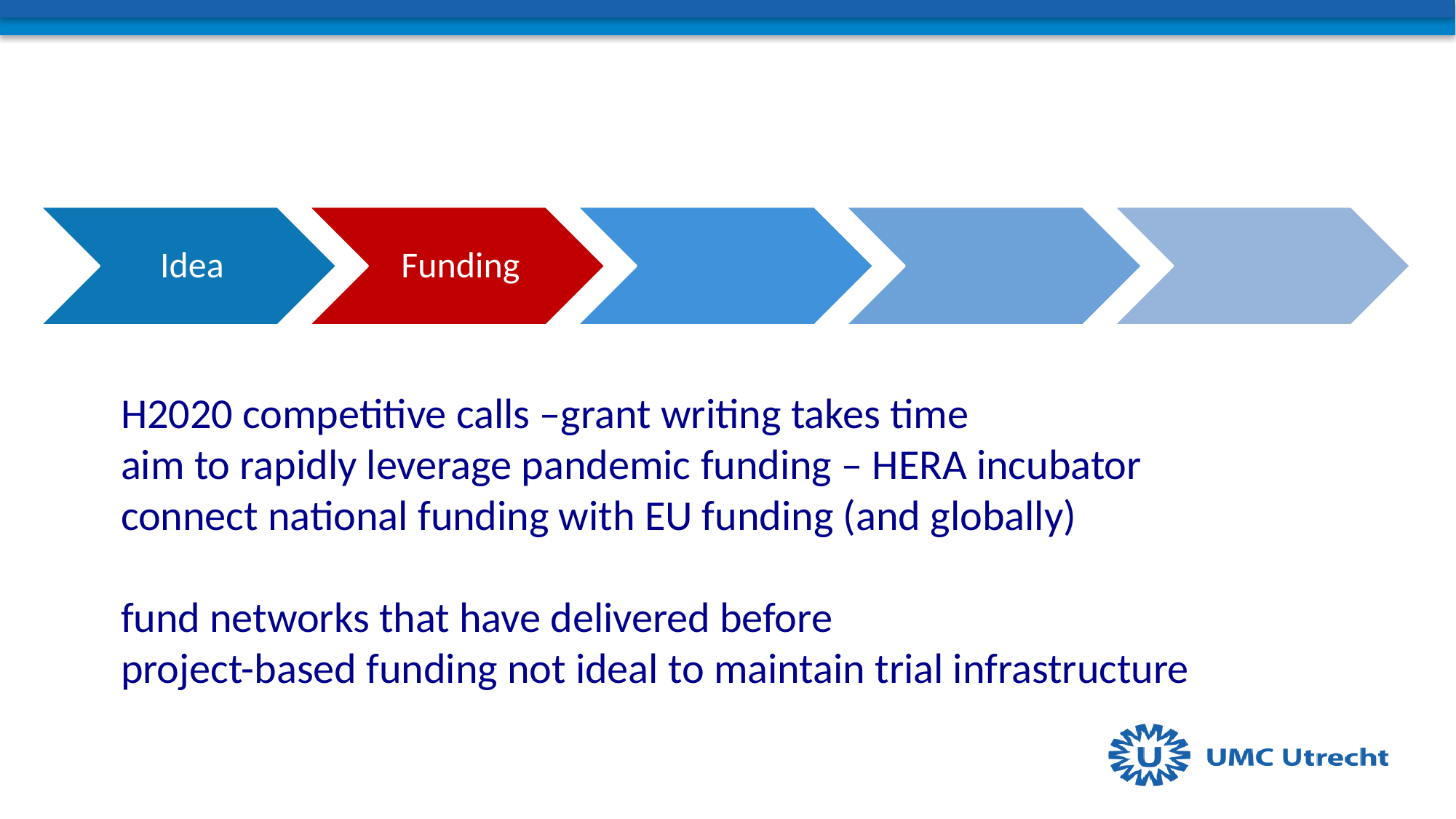

Idea
Funding

H2020 competitive calls –grant writing takes time
aim to rapidly leverage pandemic funding – HERA incubator
connect national funding with EU funding (and globally)

fund networks that have delivered before
project-based funding not ideal to maintain trial infrastructure